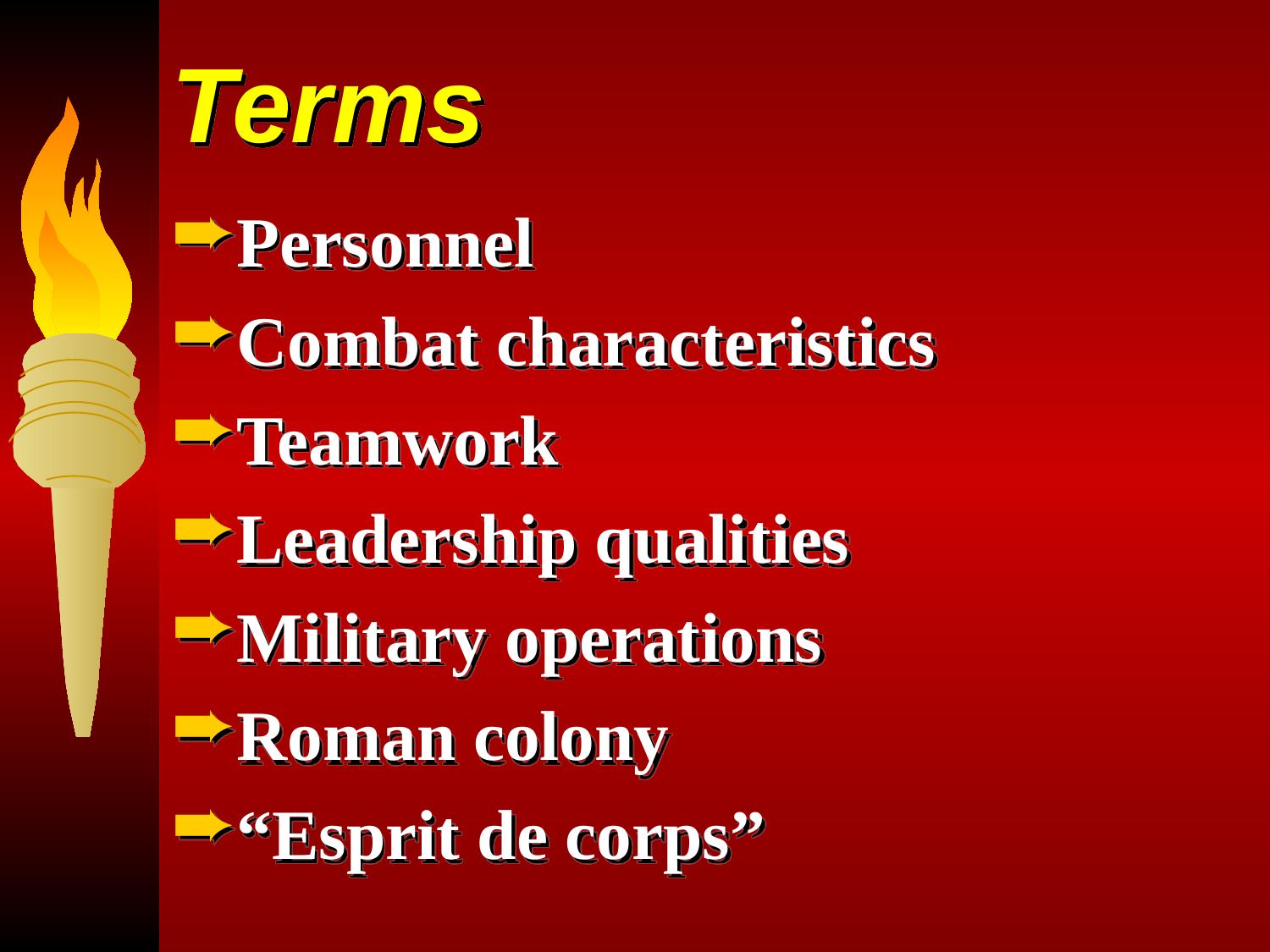

# Terms
Personnel
Combat characteristics
Teamwork
Leadership qualities
Military operations
Roman colony
“Esprit de corps”